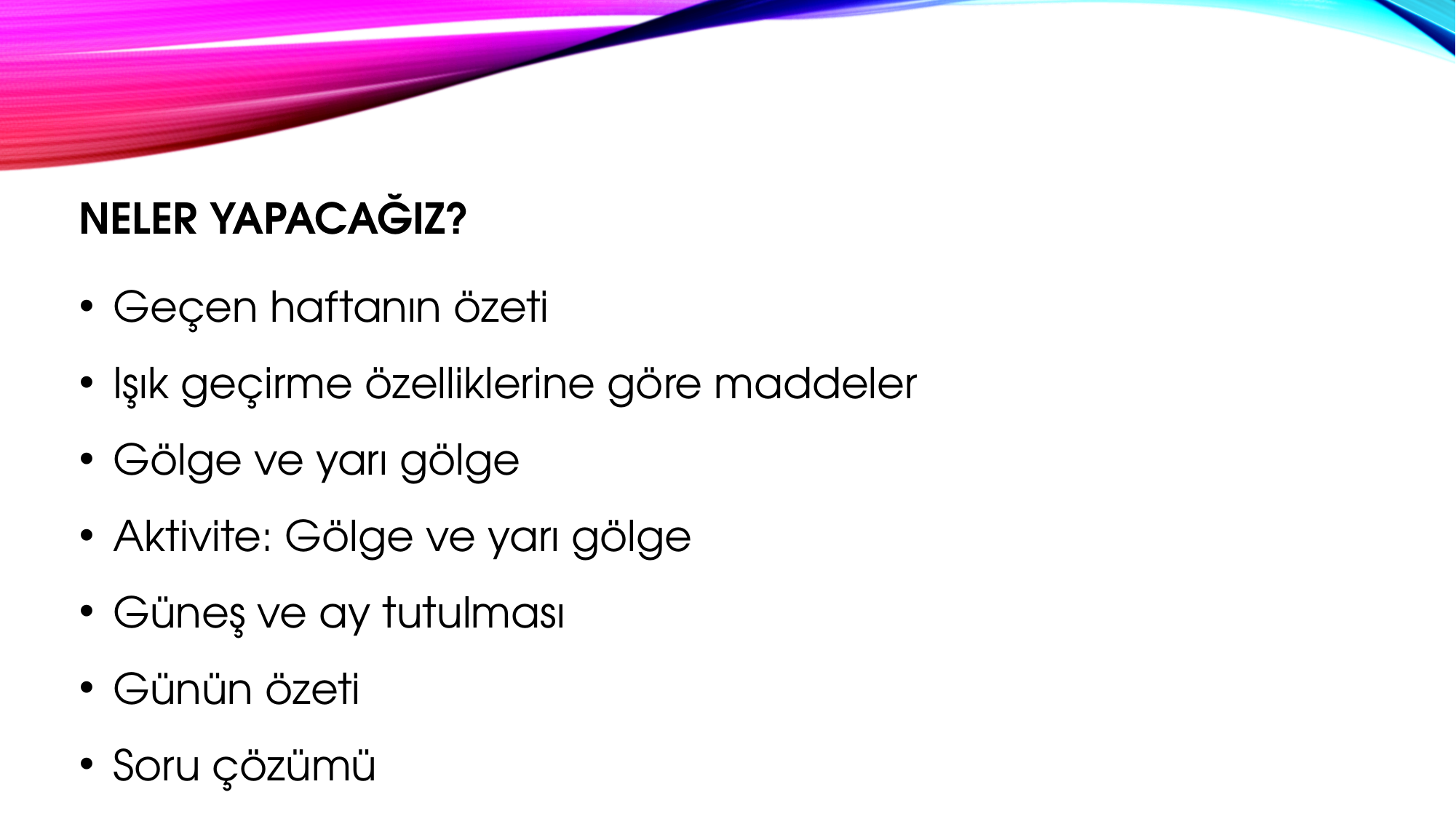

NELER YAPACAĞIZ?
Geçen haftanın özeti
Işık geçirme özelliklerine göre maddeler
Gölge ve yarı gölge
Aktivite: Gölge ve yarı gölge
Güneş ve ay tutulması
Günün özeti
Soru çözümü